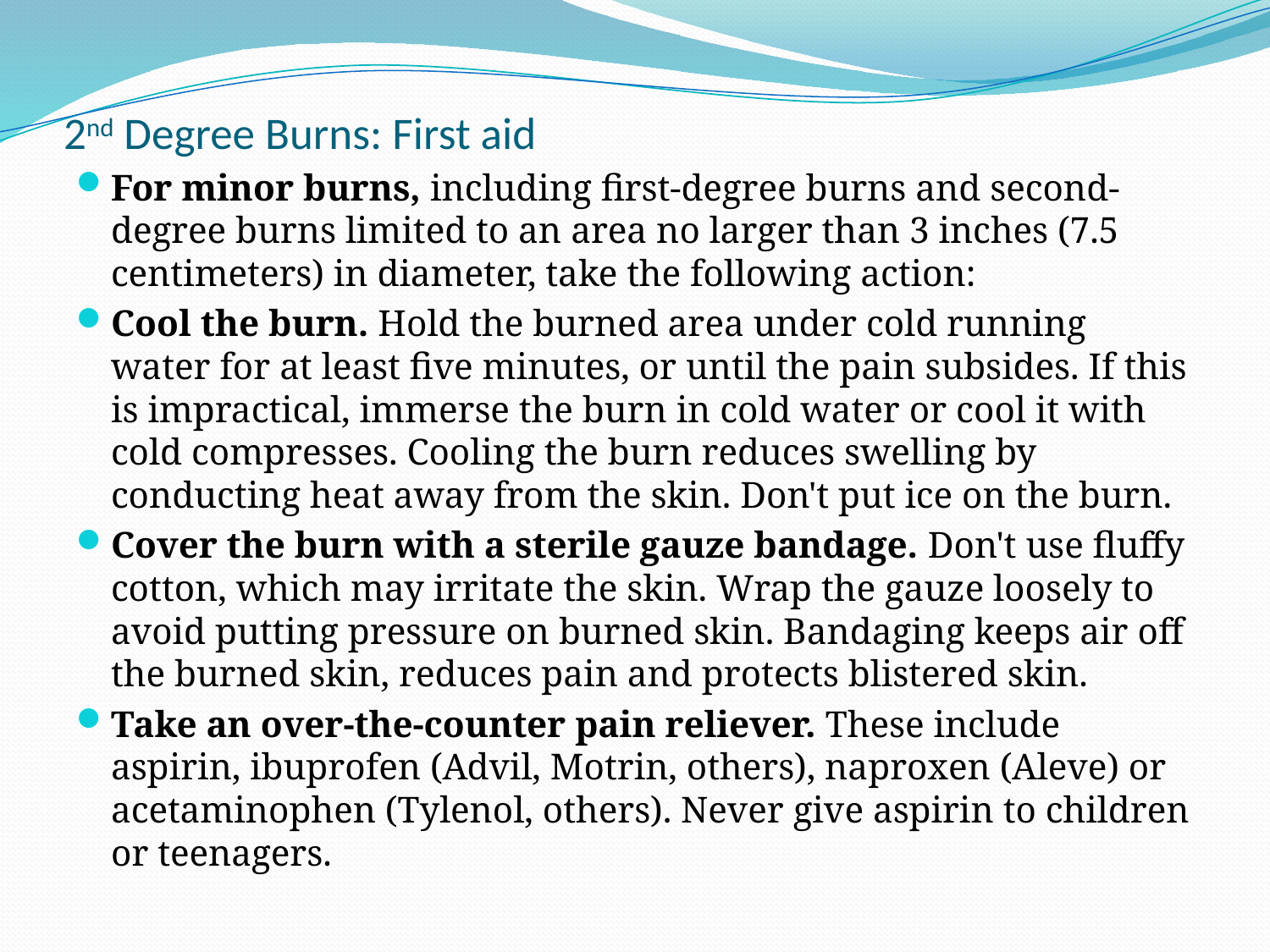

# 2nd Degree Burns: First aid
For minor burns, including first-degree burns and second-degree burns limited to an area no larger than 3 inches (7.5 centimeters) in diameter, take the following action:
Cool the burn. Hold the burned area under cold running water for at least five minutes, or until the pain subsides. If this is impractical, immerse the burn in cold water or cool it with cold compresses. Cooling the burn reduces swelling by conducting heat away from the skin. Don't put ice on the burn.
Cover the burn with a sterile gauze bandage. Don't use fluffy cotton, which may irritate the skin. Wrap the gauze loosely to avoid putting pressure on burned skin. Bandaging keeps air off the burned skin, reduces pain and protects blistered skin.
Take an over-the-counter pain reliever. These include aspirin, ibuprofen (Advil, Motrin, others), naproxen (Aleve) or acetaminophen (Tylenol, others). Never give aspirin to children or teenagers.